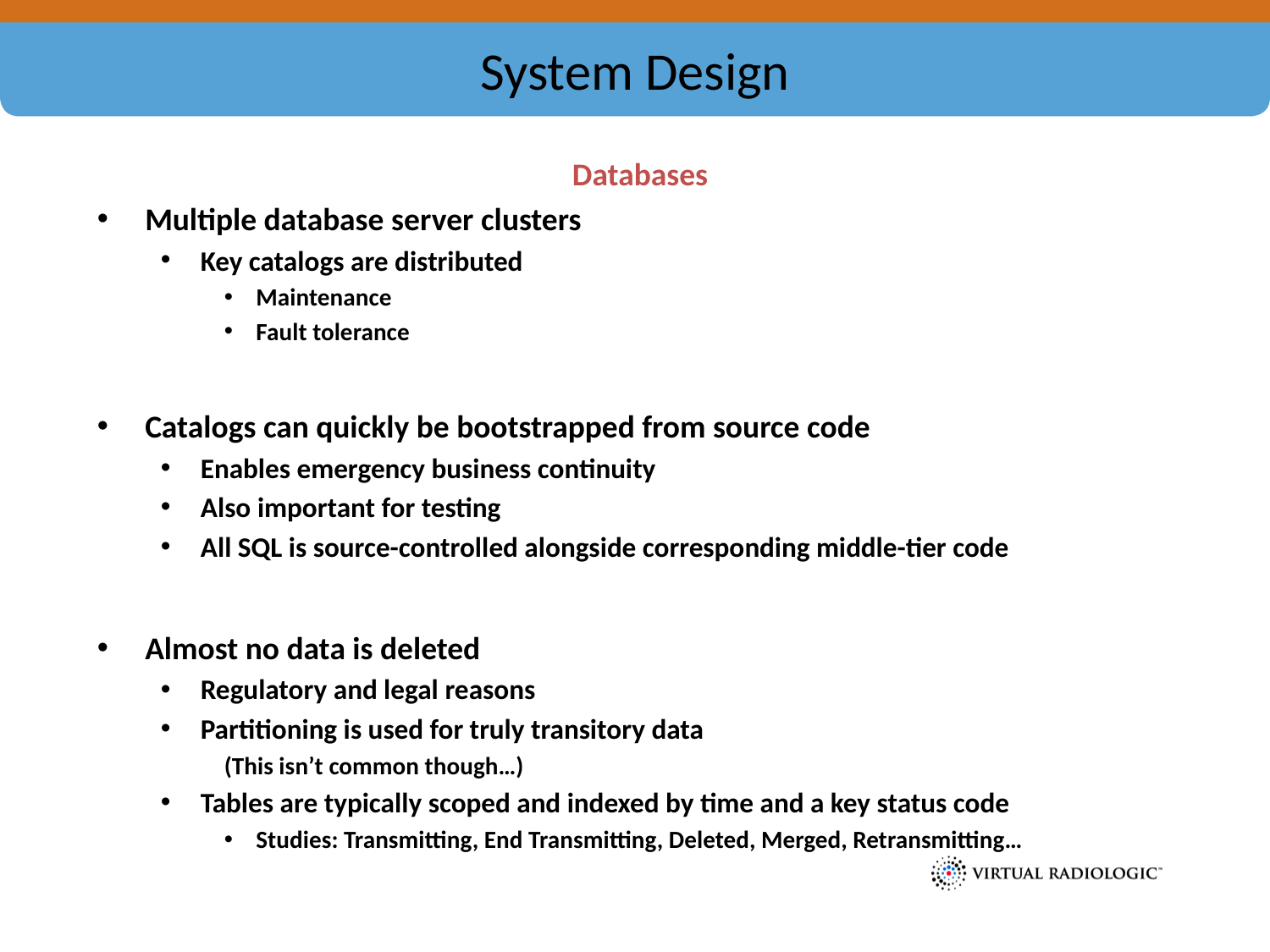

# System Design
Databases
Multiple database server clusters
Key catalogs are distributed
Maintenance
Fault tolerance

Catalogs can quickly be bootstrapped from source code
Enables emergency business continuity
Also important for testing
All SQL is source-controlled alongside corresponding middle-tier code

Almost no data is deleted
Regulatory and legal reasons
Partitioning is used for truly transitory data
(This isn’t common though…)
Tables are typically scoped and indexed by time and a key status code
Studies: Transmitting, End Transmitting, Deleted, Merged, Retransmitting…